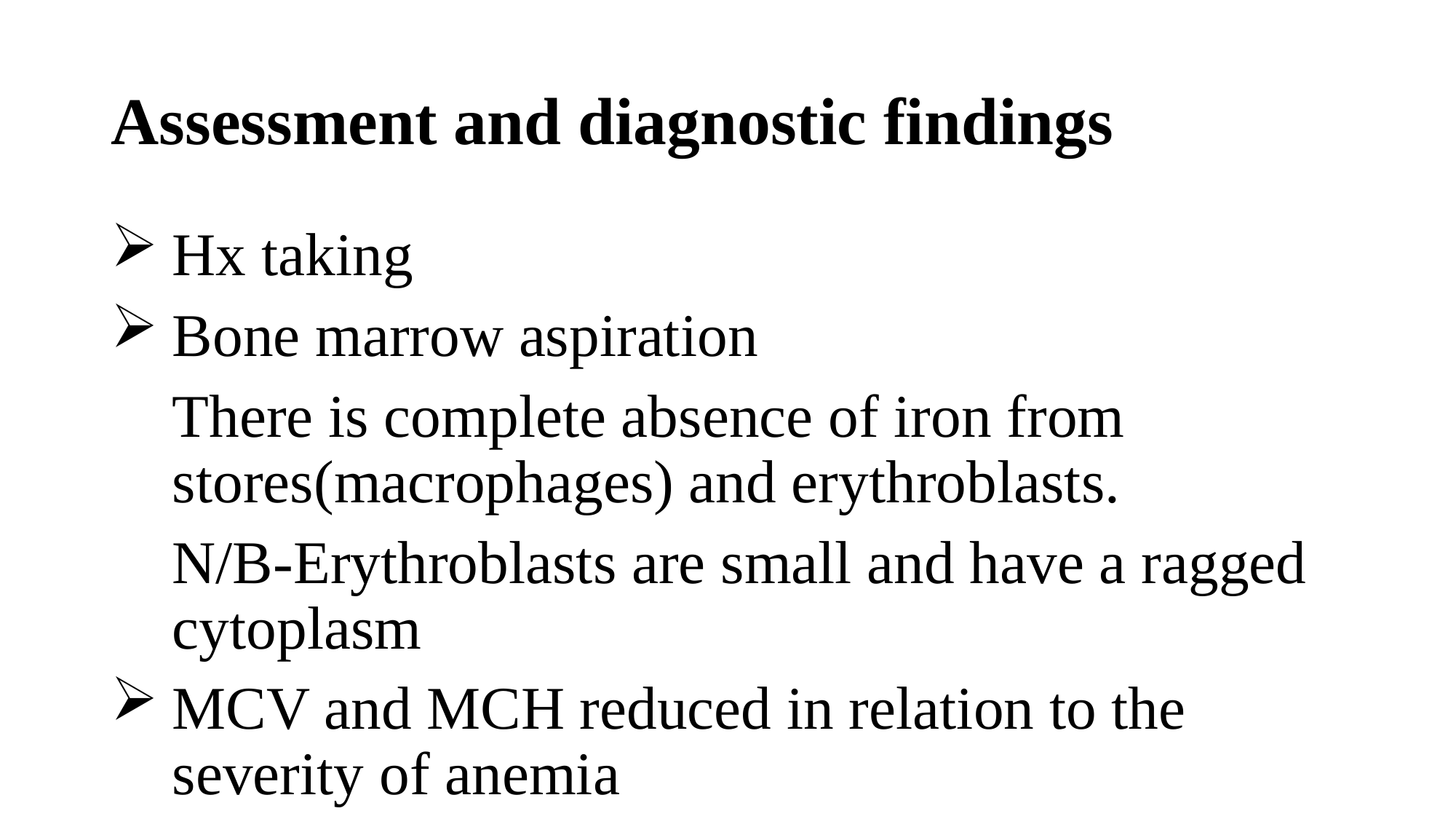

# Assessment and diagnostic findings
Hx taking
Bone marrow aspiration
	There is complete absence of iron from stores(macrophages) and erythroblasts.
	N/B-Erythroblasts are small and have a ragged cytoplasm
MCV and MCH reduced in relation to the severity of anemia